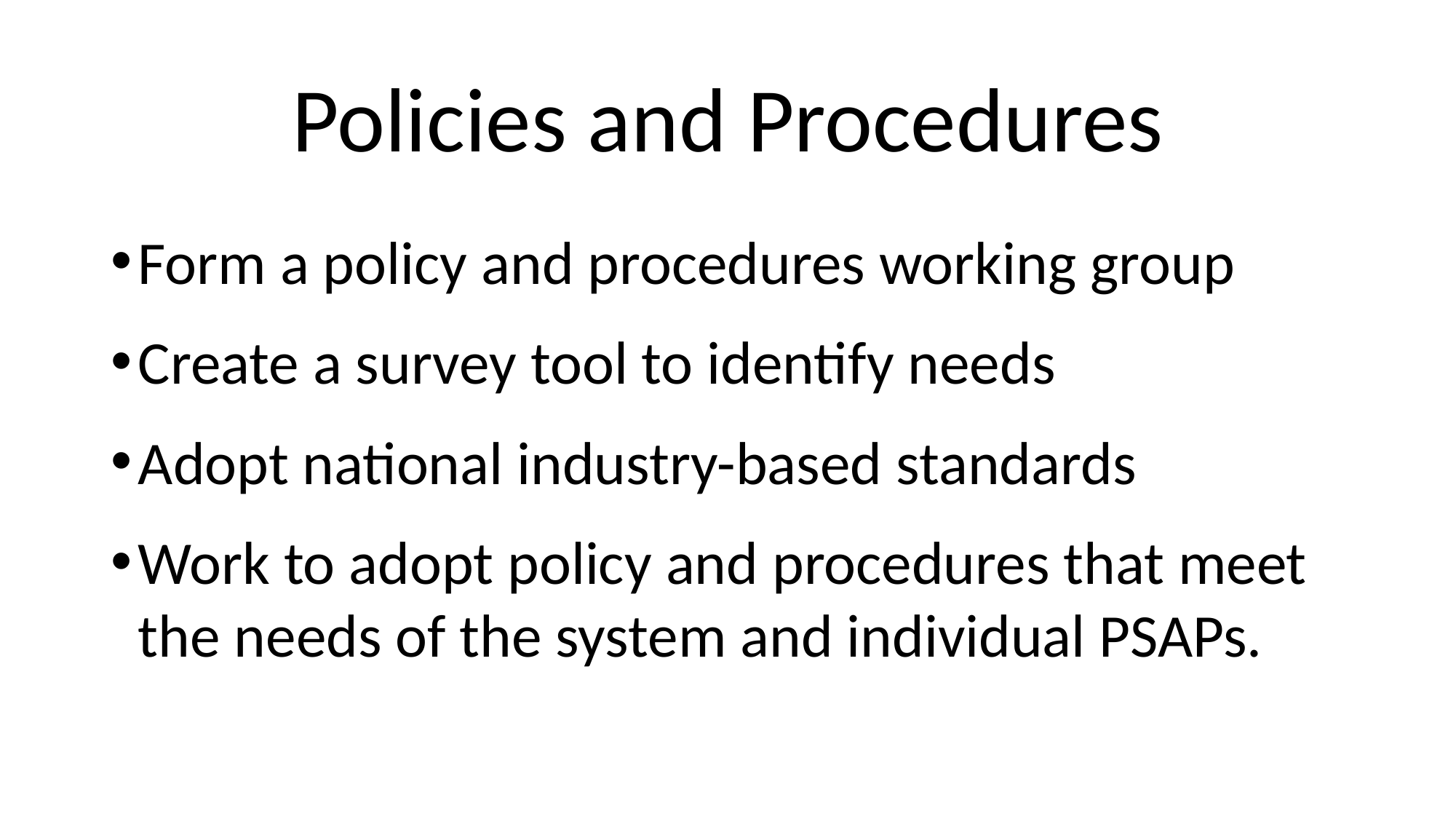

# Policies and Procedures
Form a policy and procedures working group
Create a survey tool to identify needs
Adopt national industry-based standards
Work to adopt policy and procedures that meet the needs of the system and individual PSAPs.